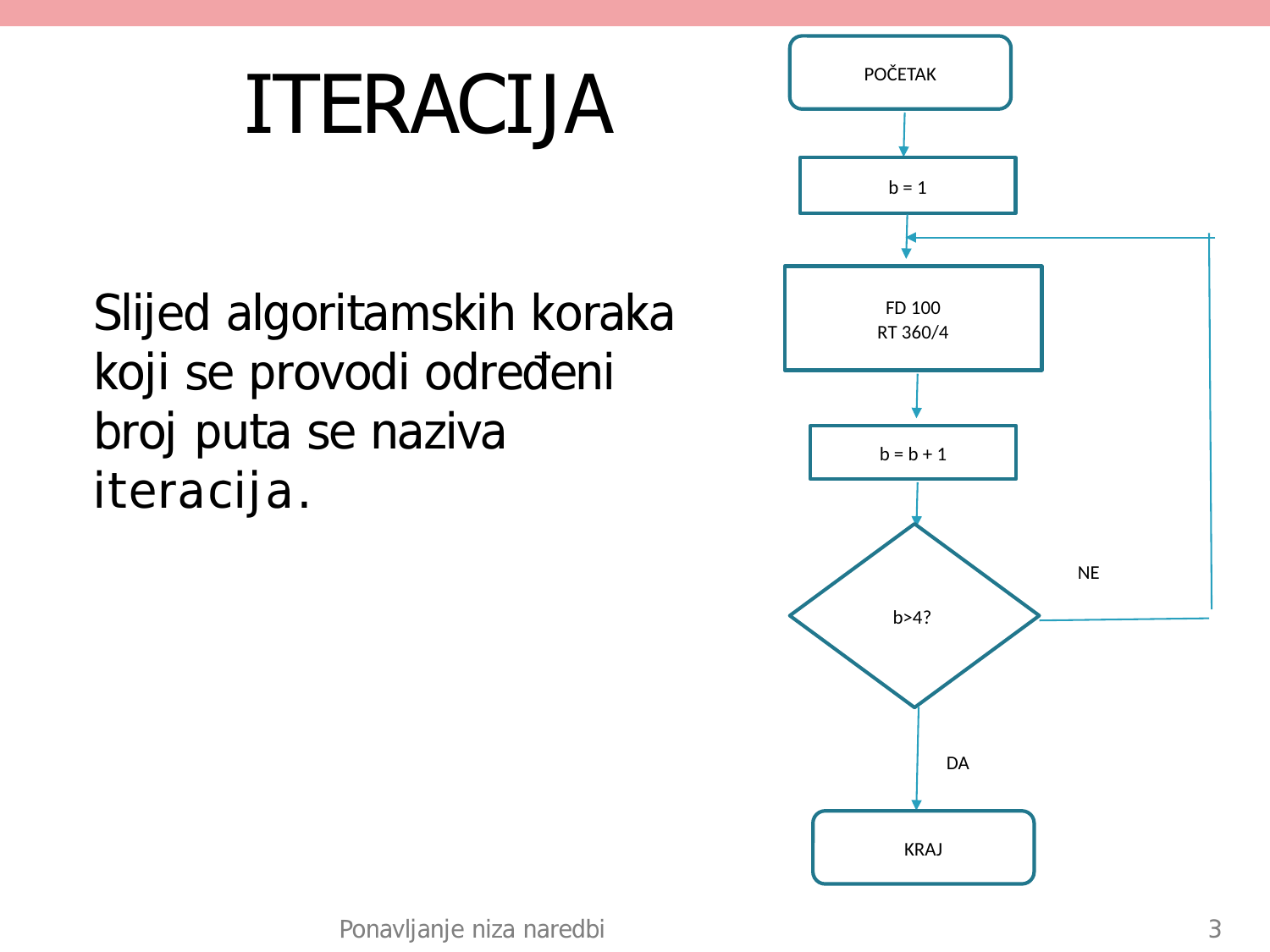

POČETAK
b = 1
FD 100
RT 360/4
b = b + 1
b>4?
NE
DA
KRAJ
# ITERACIJA
Slijed algoritamskih koraka koji se provodi određeni broj puta se naziva iteracija.

Ponavljanje niza naredbi
3